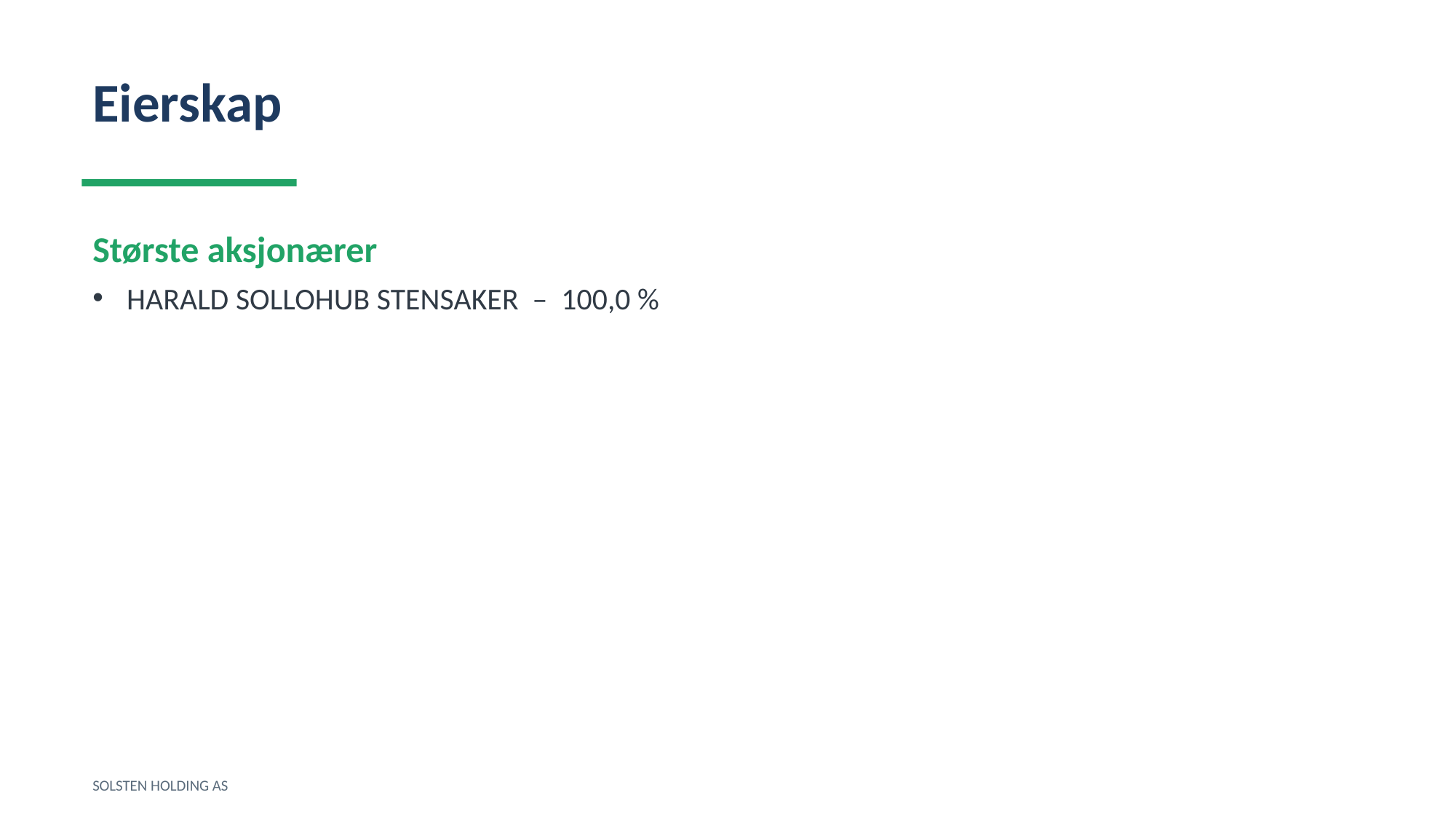

Eierskap

Største aksjonærer
HARALD SOLLOHUB STENSAKER  –  100,0 %
SOLSTEN HOLDING AS